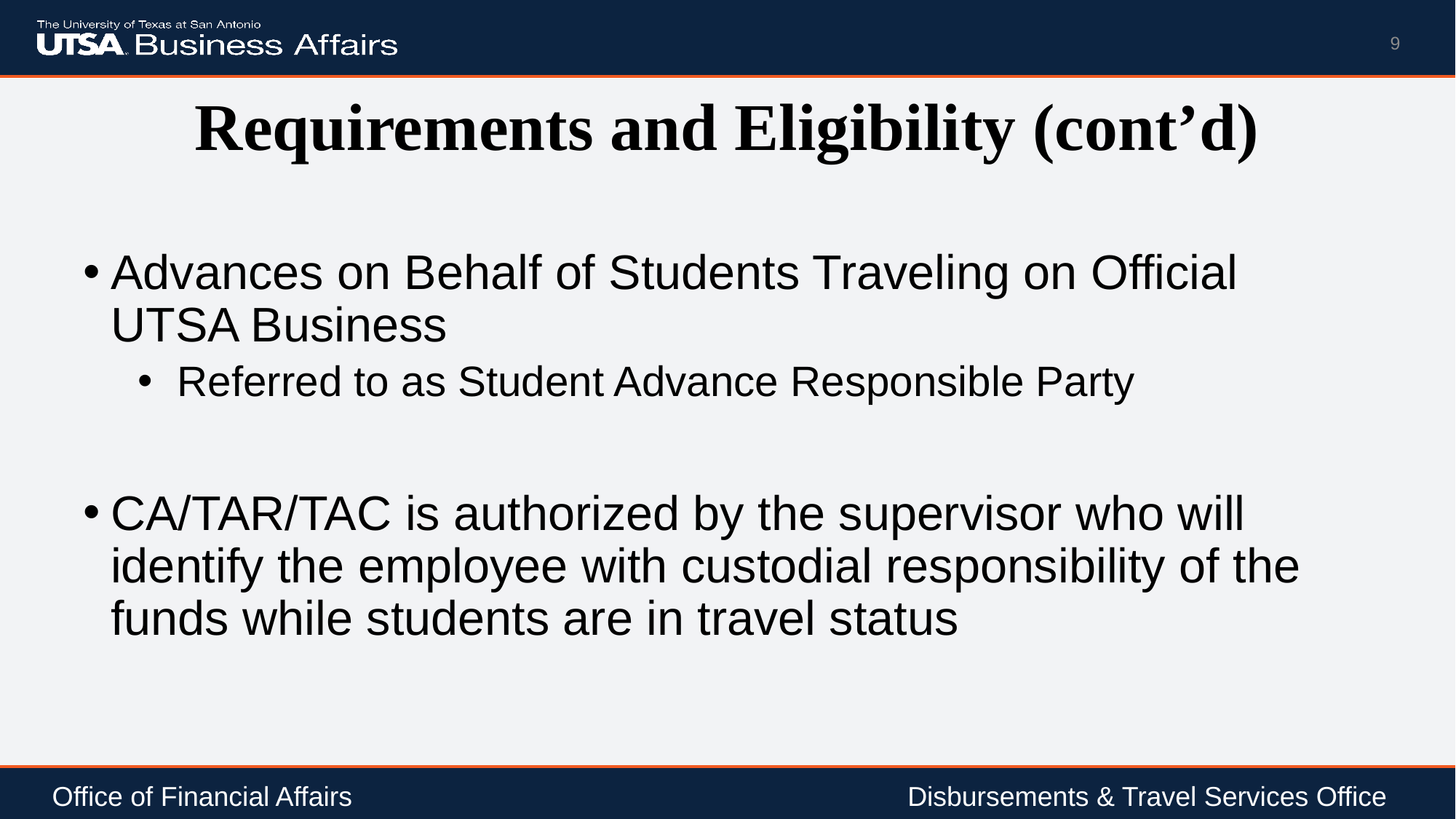

9
# Requirements and Eligibility (cont’d)
Advances on Behalf of Students Traveling on Official UTSA Business
 Referred to as Student Advance Responsible Party

CA/TAR/TAC is authorized by the supervisor who will identify the employee with custodial responsibility of the funds while students are in travel status

Office of Financial Affairs				   	            Disbursements & Travel Services Office